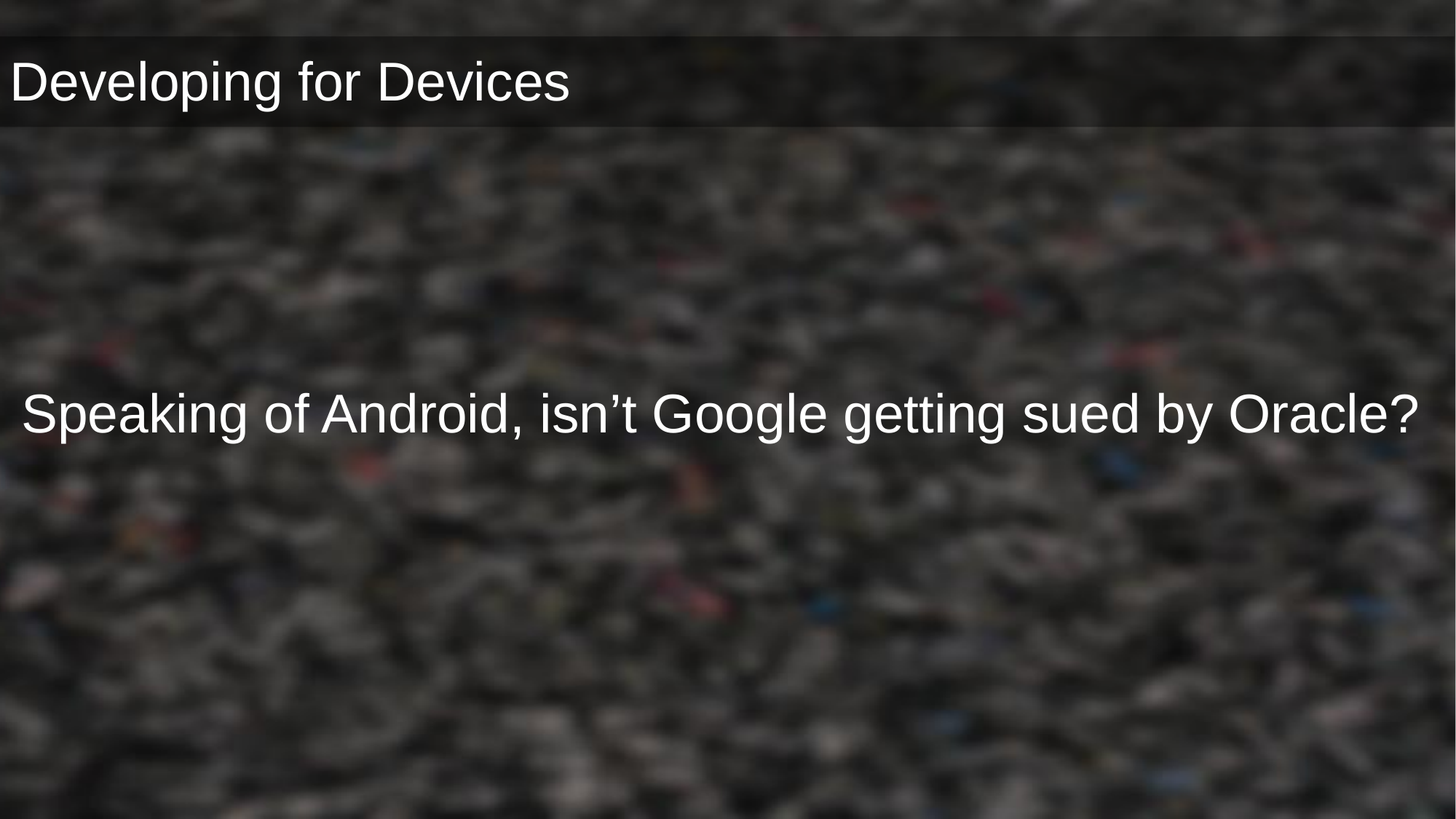

Speaking of Android, isn’t Google getting sued by Oracle?